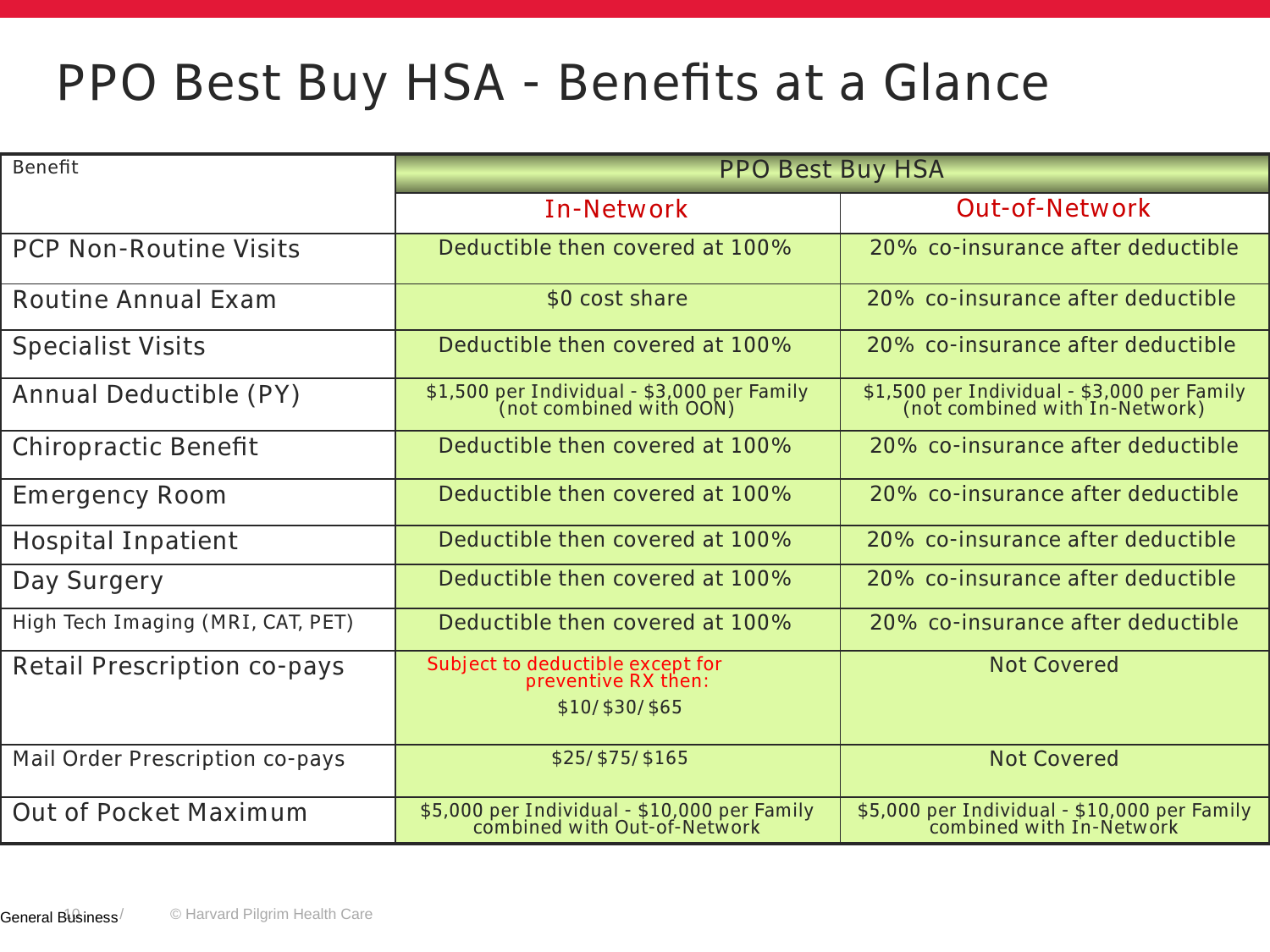

# PPO Best Buy HSA - Benefits at a Glance
| Benefit | PPO Best Buy HSA |  |
| --- | --- | --- |
|  | In-Network | Out-of-Network |
| PCP Non-Routine Visits | Deductible then covered at 100% | 20% co-insurance after deductible |
| Routine Annual Exam | $0 cost share | 20% co-insurance after deductible |
| Specialist Visits | Deductible then covered at 100% | 20% co-insurance after deductible |
| Annual Deductible (PY) | $1,500 per Individual - $3,000 per Family (not combined with OON) | $1,500 per Individual - $3,000 per Family (not combined with In-Network) |
| Chiropractic Benefit | Deductible then covered at 100% | 20% co-insurance after deductible |
| Emergency Room | Deductible then covered at 100% | 20% co-insurance after deductible |
| Hospital Inpatient | Deductible then covered at 100% | 20% co-insurance after deductible |
| Day Surgery | Deductible then covered at 100% | 20% co-insurance after deductible |
| High Tech Imaging (MRI, CAT, PET) | Deductible then covered at 100% | 20% co-insurance after deductible |
| Retail Prescription co-pays | Subject to deductible except for preventive RX then: $10/$30/$65 | Not Covered |
| Mail Order Prescription co-pays | $25/$75/$165 | Not Covered |
| Out of Pocket Maximum | $5,000 per Individual - $10,000 per Family combined with Out-of-Network | $5,000 per Individual - $10,000 per Family combined with In-Network |